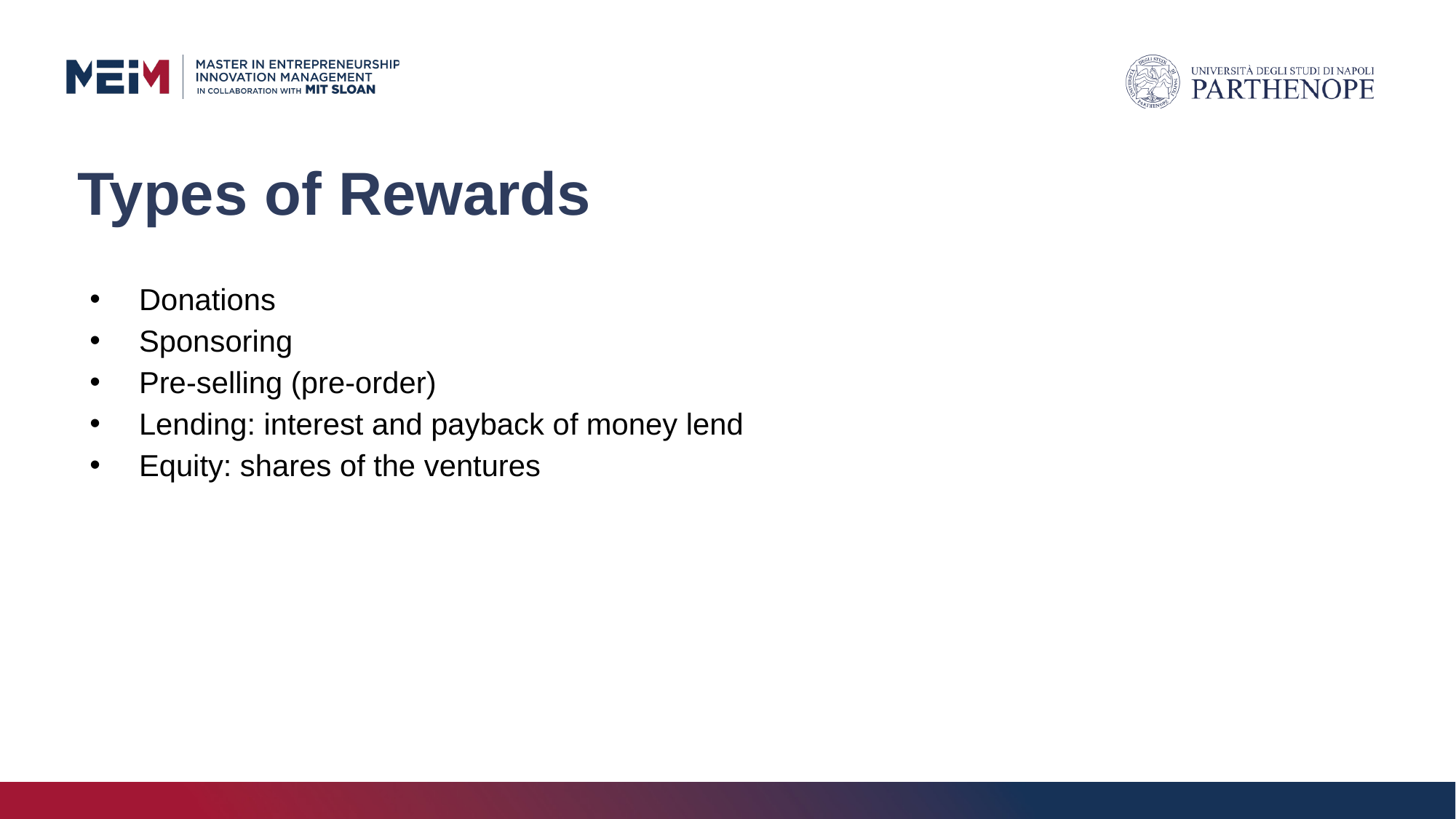

# Types of Rewards
 Donations
 Sponsoring
 Pre-selling (pre-order)
 Lending: interest and payback of money lend
 Equity: shares of the ventures